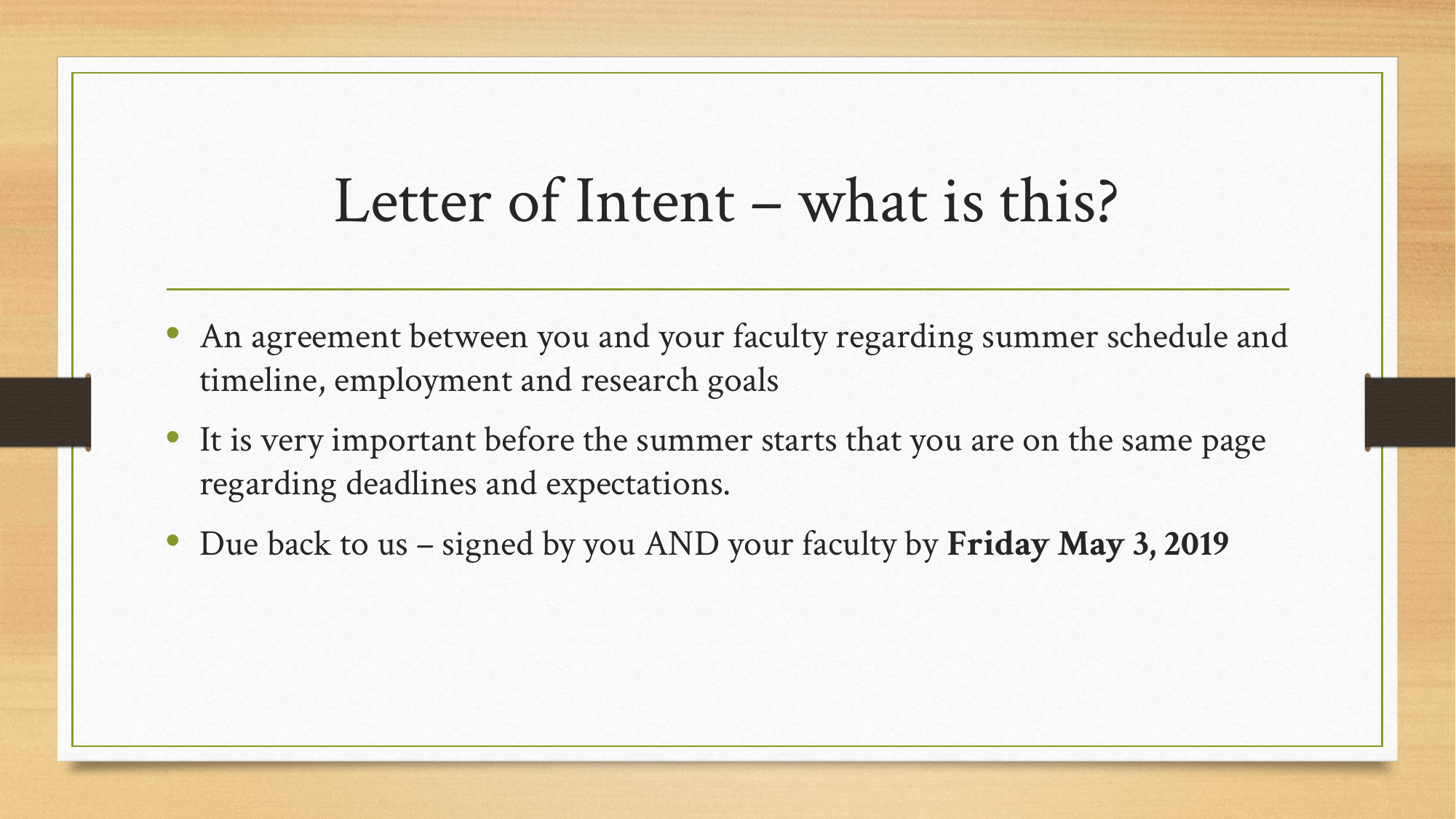

# Letter of Intent – what is this?
An agreement between you and your faculty regarding summer schedule and timeline, employment and research goals
It is very important before the summer starts that you are on the same page regarding deadlines and expectations.
Due back to us – signed by you AND your faculty by Friday May 3, 2019